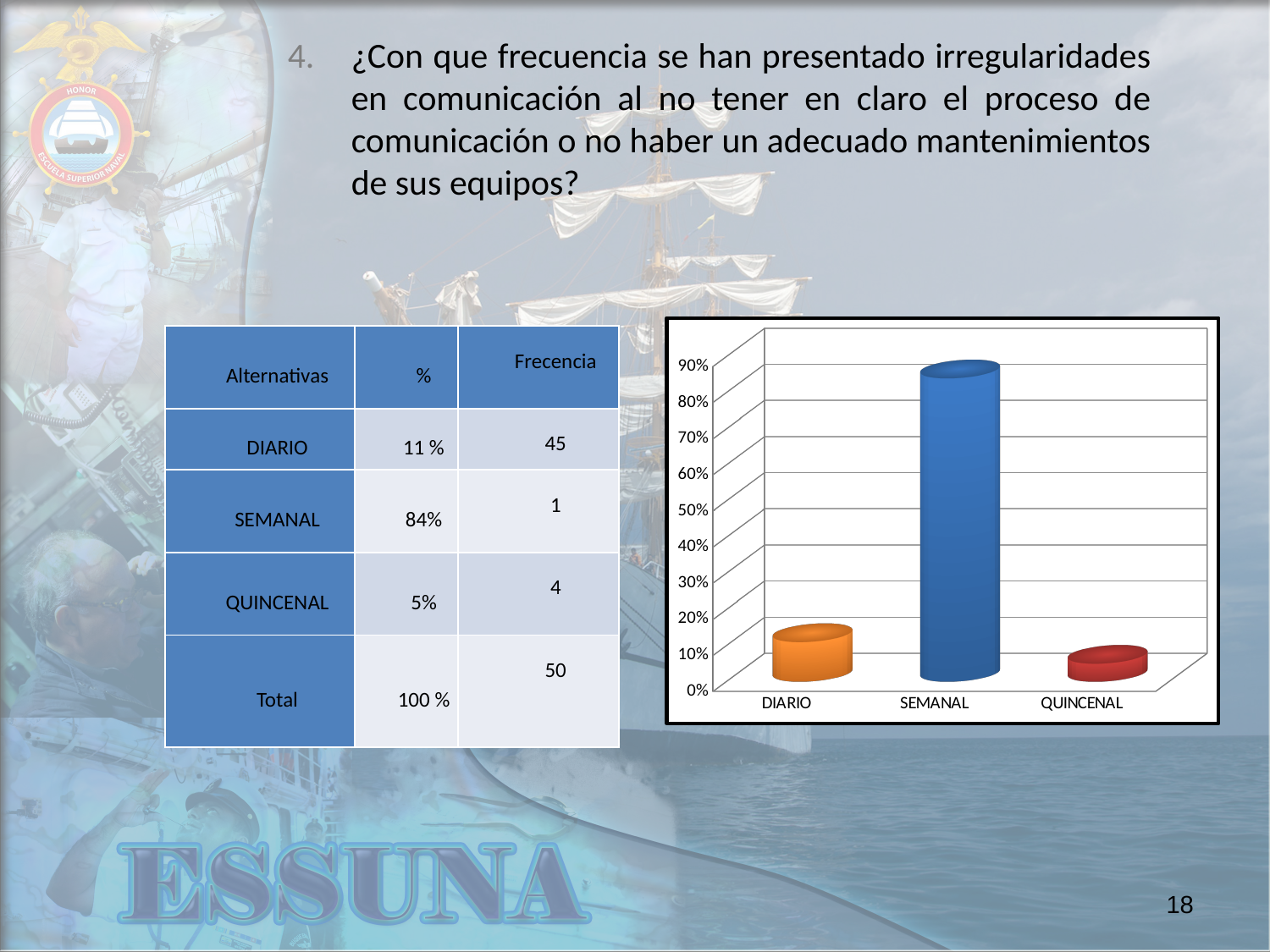

¿Con que frecuencia se han presentado irregularidades en comunicación al no tener en claro el proceso de comunicación o no haber un adecuado mantenimientos de sus equipos?

[unsupported chart]

| Alternativas | % | Frecencia |
| --- | --- | --- |
| DIARIO | 11 % | 45 |
| SEMANAL | 84% | 1 |
| QUINCENAL | 5% | 4 |
| Total | 100 % | 50 |
18